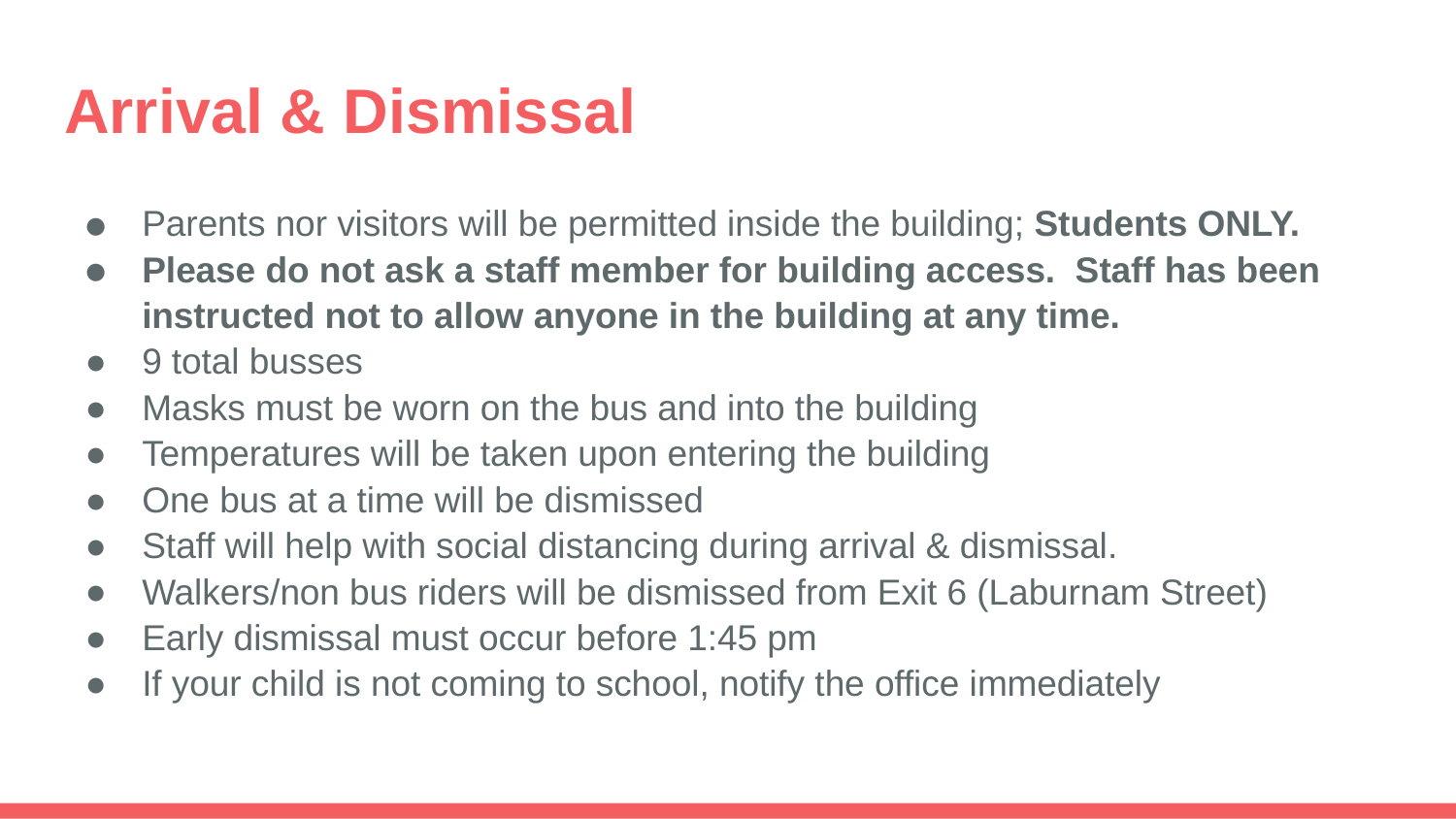

# Arrival & Dismissal
Parents nor visitors will be permitted inside the building; Students ONLY.
Please do not ask a staff member for building access.  Staff has been instructed not to allow anyone in the building at any time.
9 total busses
Masks must be worn on the bus and into the building
Temperatures will be taken upon entering the building
One bus at a time will be dismissed
Staff will help with social distancing during arrival & dismissal.
Walkers/non bus riders will be dismissed from Exit 6 (Laburnam Street)
Early dismissal must occur before 1:45 pm
If your child is not coming to school, notify the office immediately